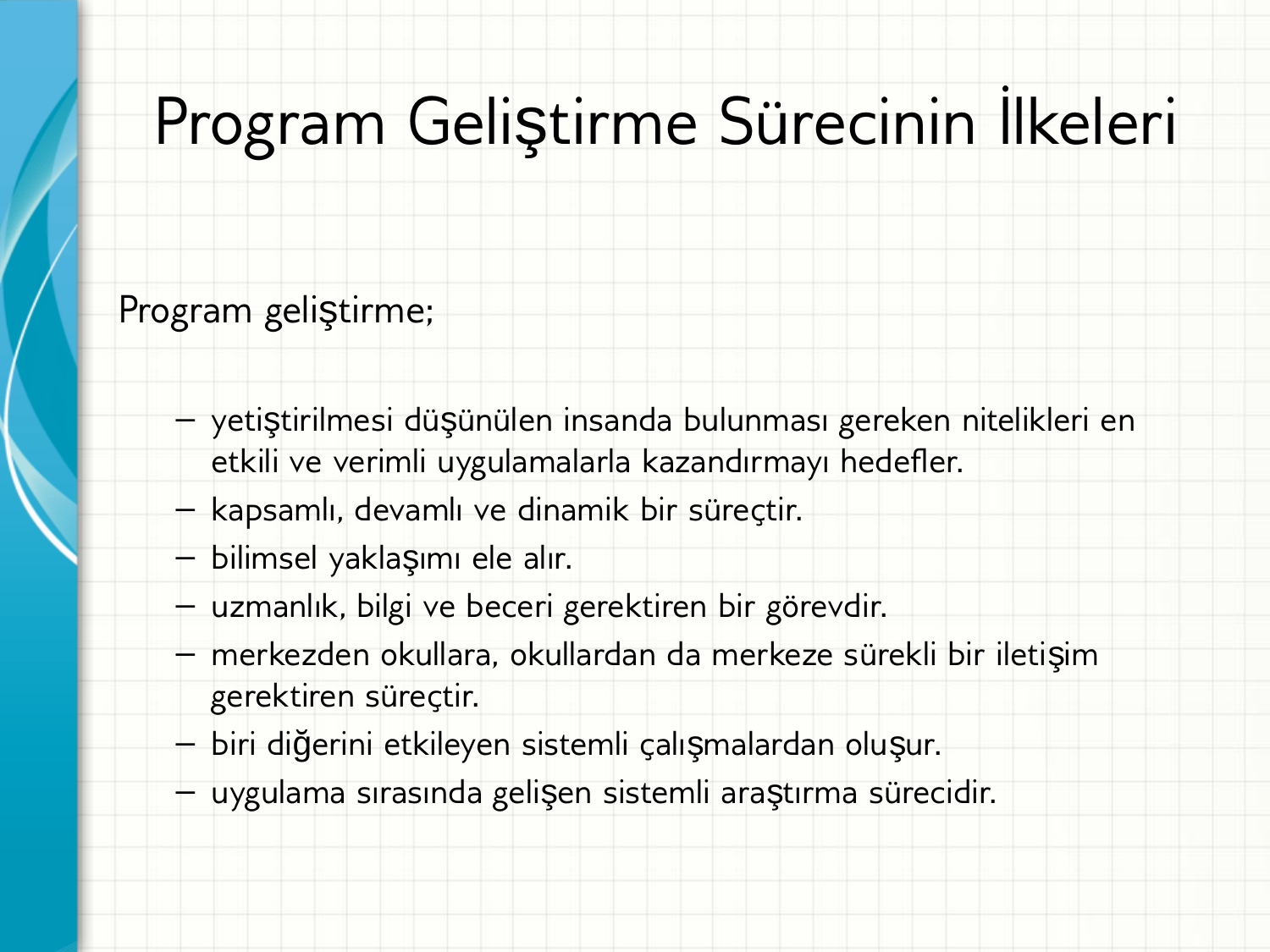

# Program Geliştirme Sürecinin İlkeleri

Program geliştirme;

yetiştirilmesi düşünülen insanda bulunması gereken nitelikleri en etkili ve verimli uygulamalarla kazandırmayı hedefler.
kapsamlı, devamlı ve dinamik bir süreçtir.
bilimsel yaklaşımı ele alır.
uzmanlık, bilgi ve beceri gerektiren bir görevdir.
merkezden okullara, okullardan da merkeze sürekli bir iletişim gerektiren süreçtir.
biri diğerini etkileyen sistemli çalışmalardan oluşur.
uygulama sırasında gelişen sistemli araştırma sürecidir.